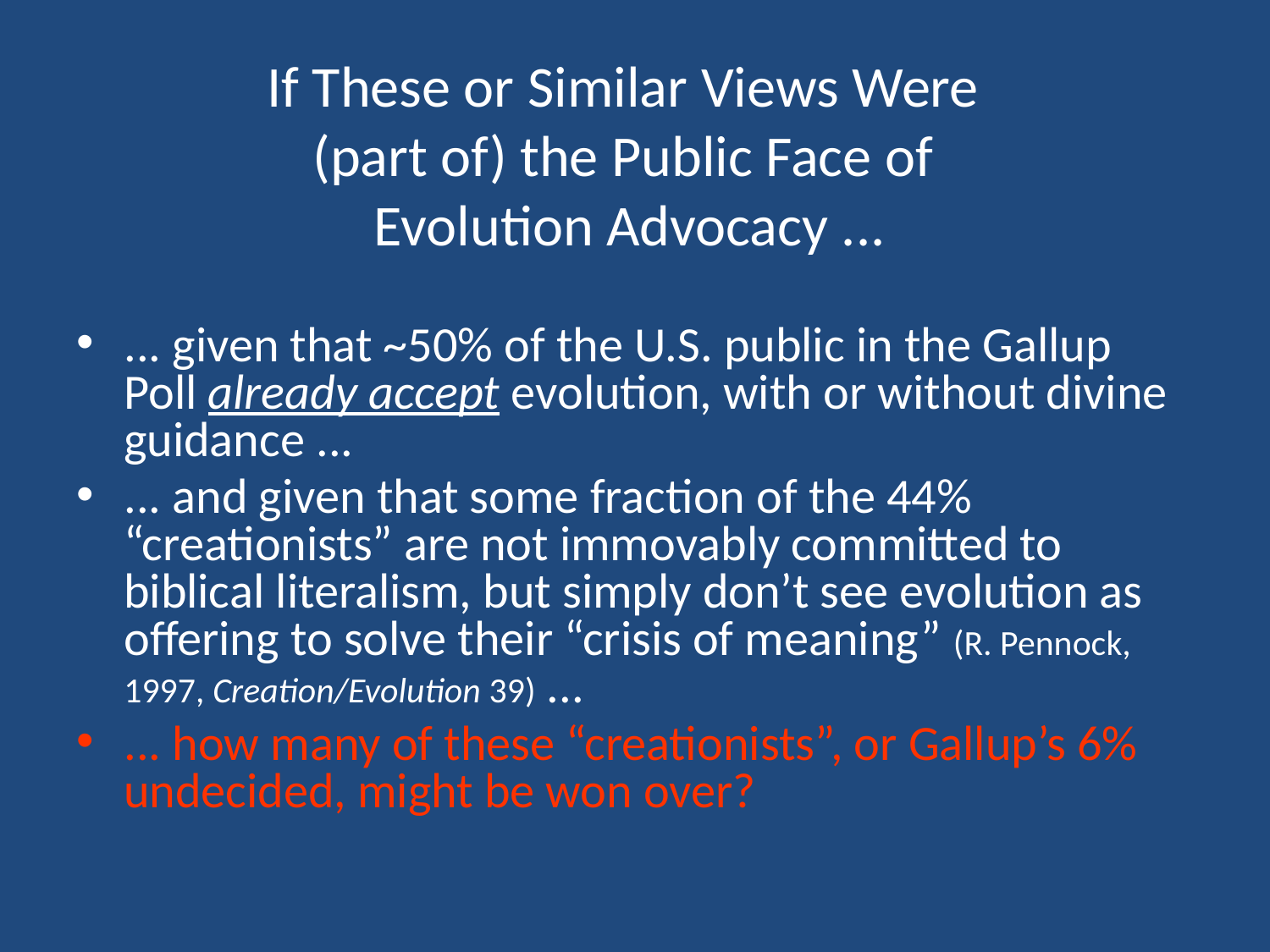

# If These or Similar Views Were (part of) the Public Face of Evolution Advocacy ...
... given that ~50% of the U.S. public in the Gallup Poll already accept evolution, with or without divine guidance ...
... and given that some fraction of the 44% “creationists” are not immovably committed to biblical literalism, but simply don’t see evolution as offering to solve their “crisis of meaning” (R. Pennock, 1997, Creation/Evolution 39) ...
... how many of these “creationists”, or Gallup’s 6% undecided, might be won over?